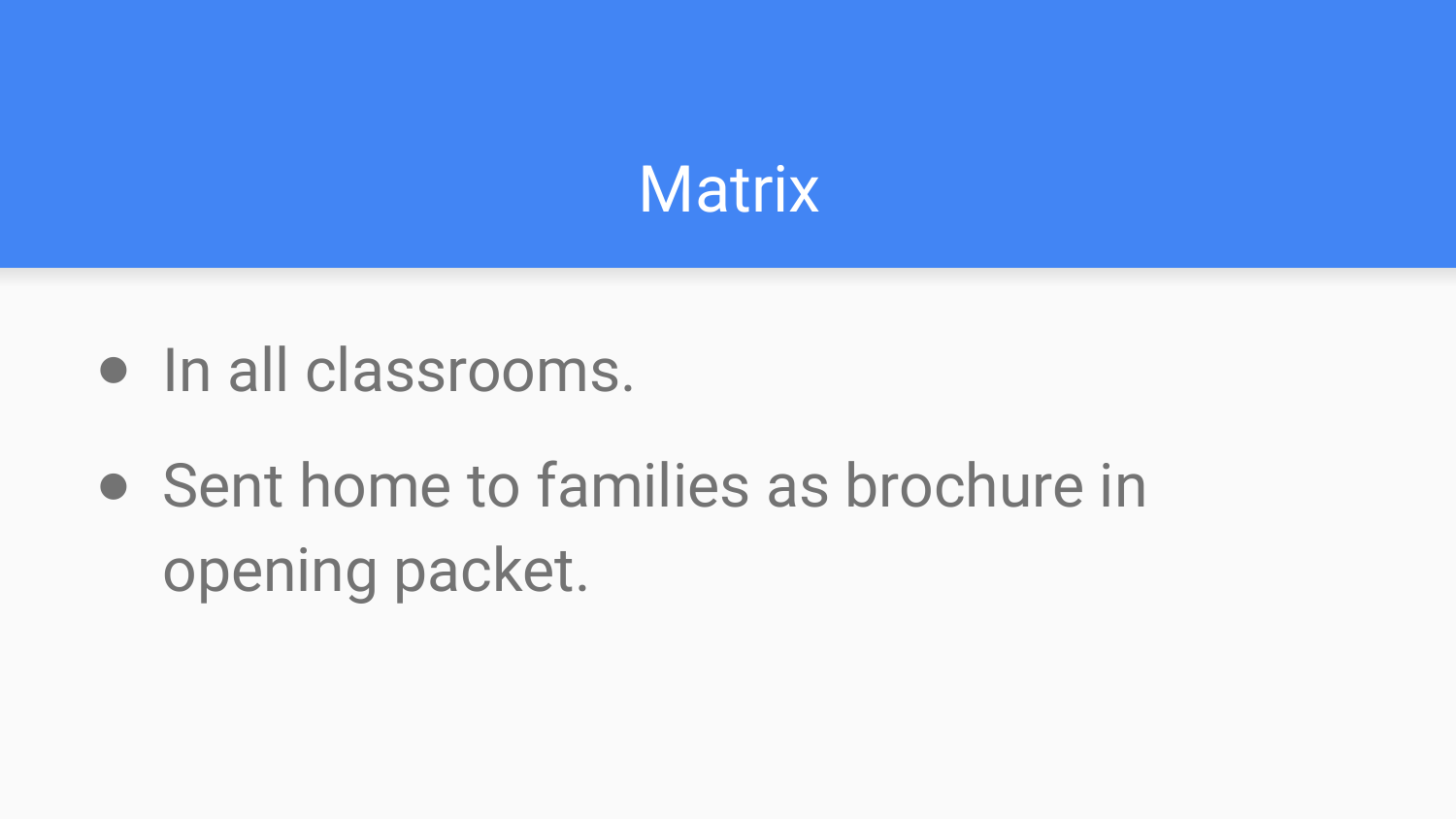

# Matrix
In all classrooms.
Sent home to families as brochure in opening packet.